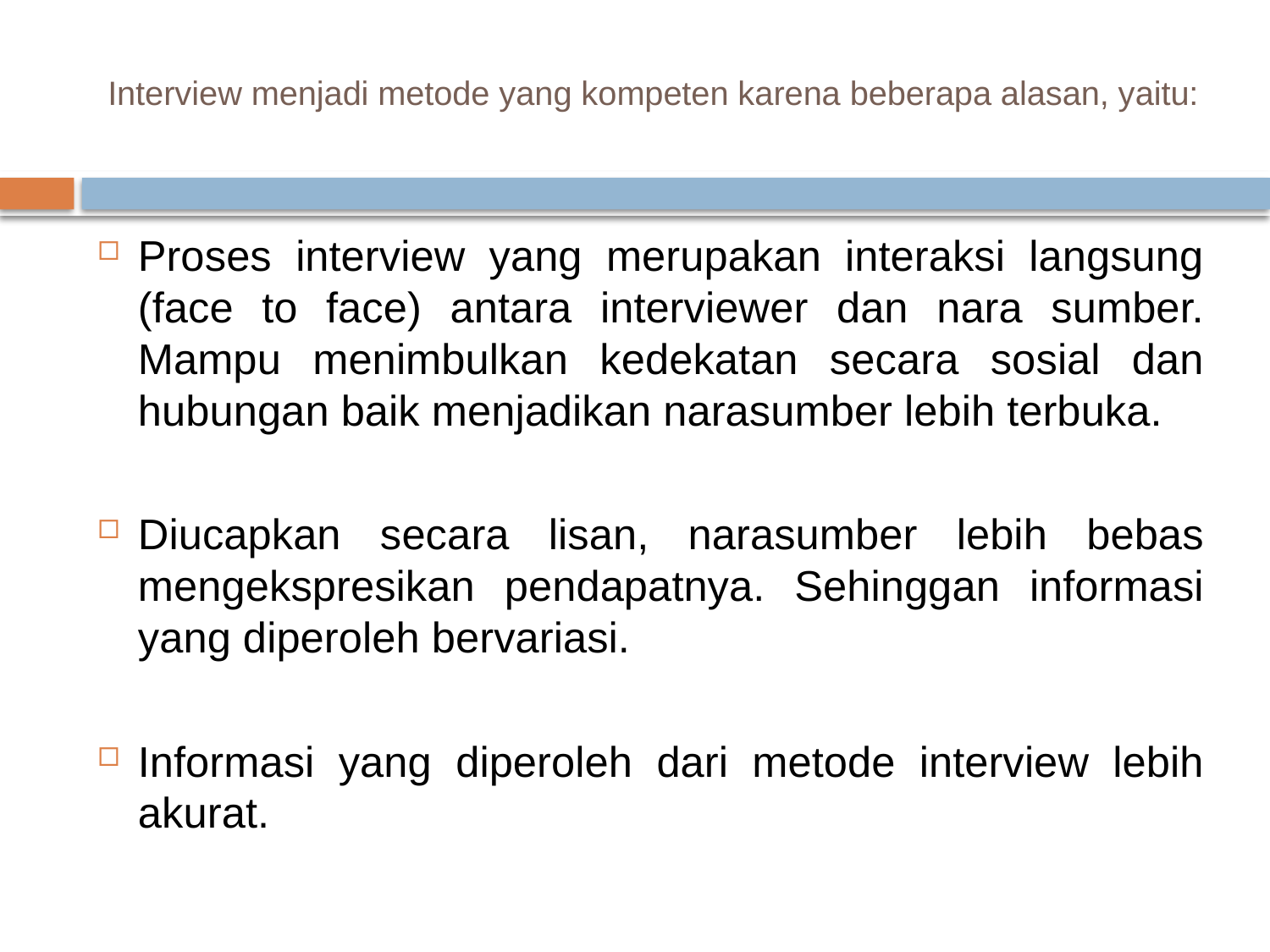

# Interview menjadi metode yang kompeten karena beberapa alasan, yaitu:
Proses interview yang merupakan interaksi langsung (face to face) antara interviewer dan nara sumber. Mampu menimbulkan kedekatan secara sosial dan hubungan baik menjadikan narasumber lebih terbuka.

Diucapkan secara lisan, narasumber lebih bebas mengekspresikan pendapatnya. Sehinggan informasi yang diperoleh bervariasi.

Informasi yang diperoleh dari metode interview lebih akurat.